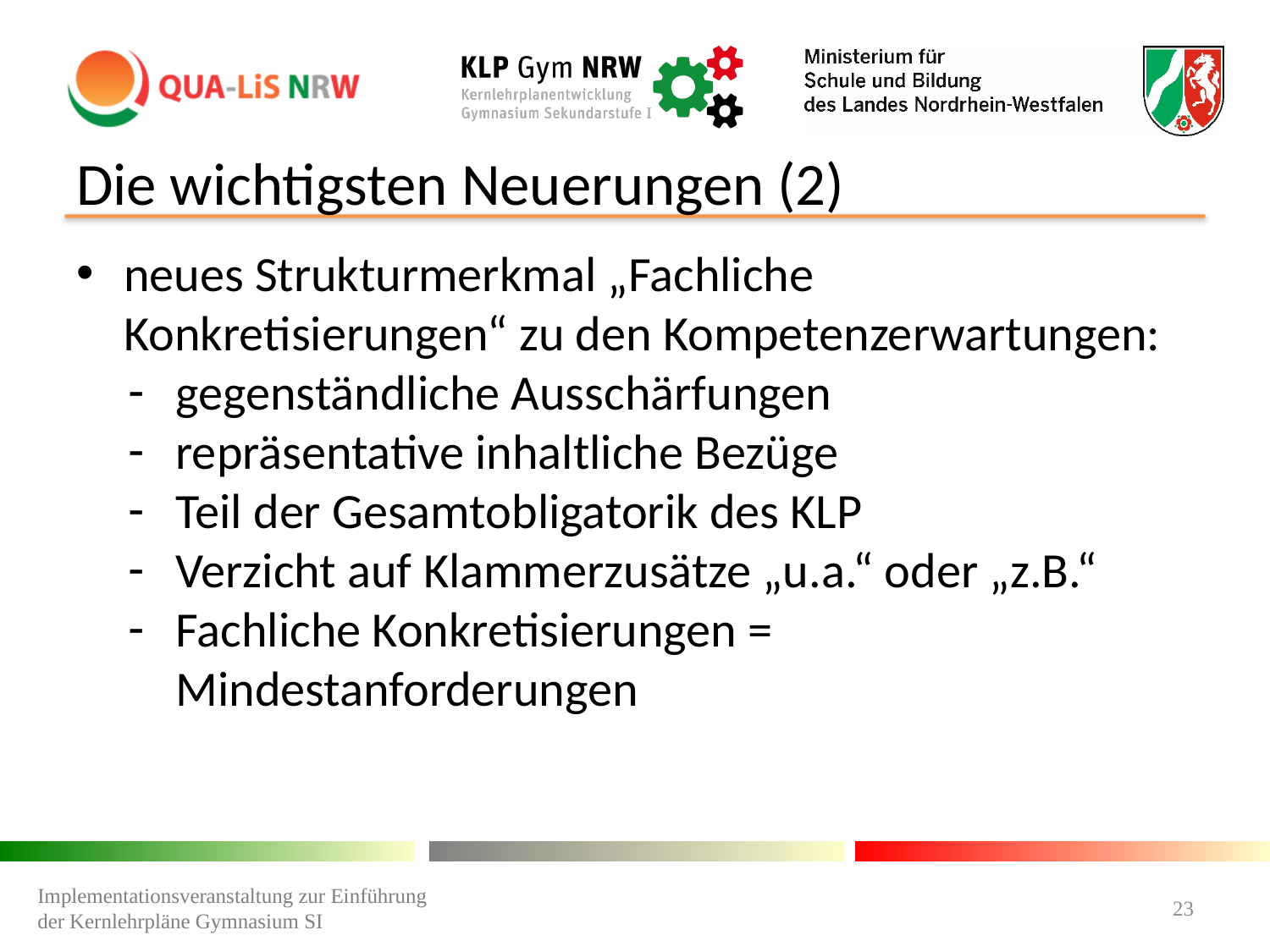

# Die wichtigsten Neuerungen (2)
neues Strukturmerkmal „Fachliche Konkretisierungen“ zu den Kompetenzerwartungen:
gegenständliche Ausschärfungen
repräsentative inhaltliche Bezüge
Teil der Gesamtobligatorik des KLP
Verzicht auf Klammerzusätze „u.a.“ oder „z.B.“
Fachliche Konkretisierungen = Mindestanforderungen
Implementationsveranstaltung zur Einführung der Kernlehrpläne Gymnasium SI
23